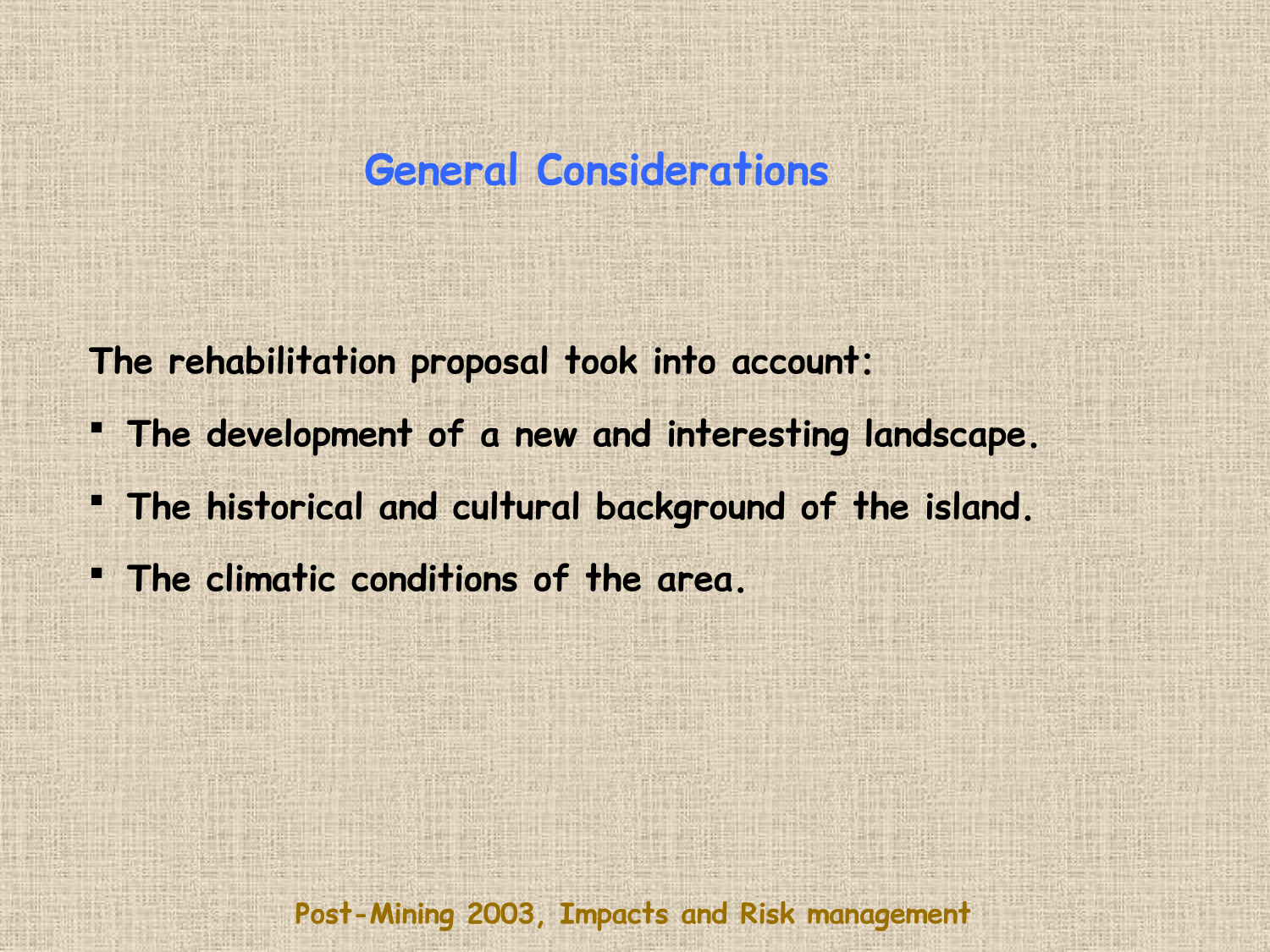

General Considerations
The rehabilitation proposal took into account:
The development of a new and interesting landscape.
The historical and cultural background of the island.
The climatic conditions of the area.
Post-Mining 2003, Impacts and Risk management